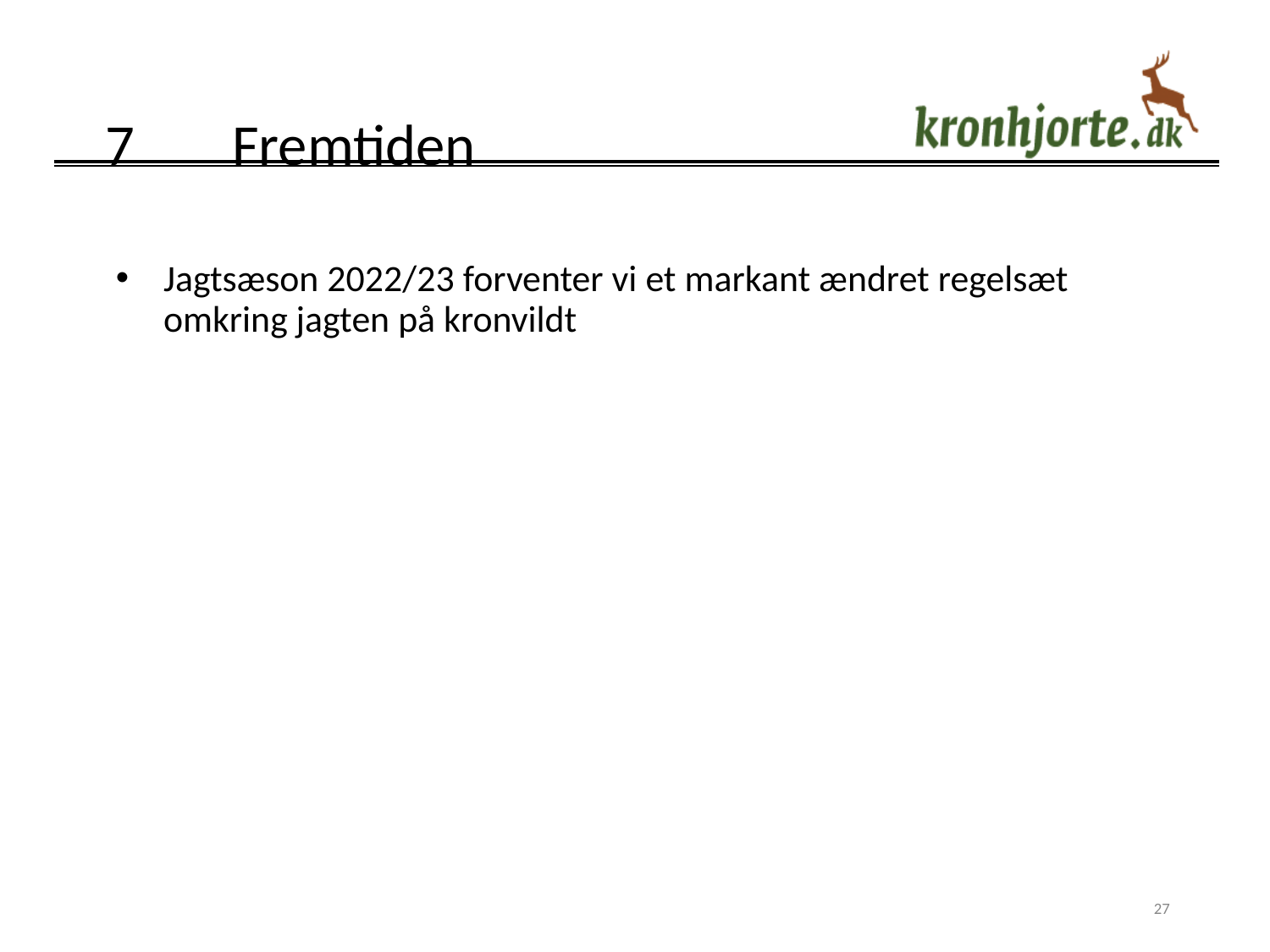

# 7 	Fremtiden
Jagtsæson 2022/23 forventer vi et markant ændret regelsæt omkring jagten på kronvildt

27